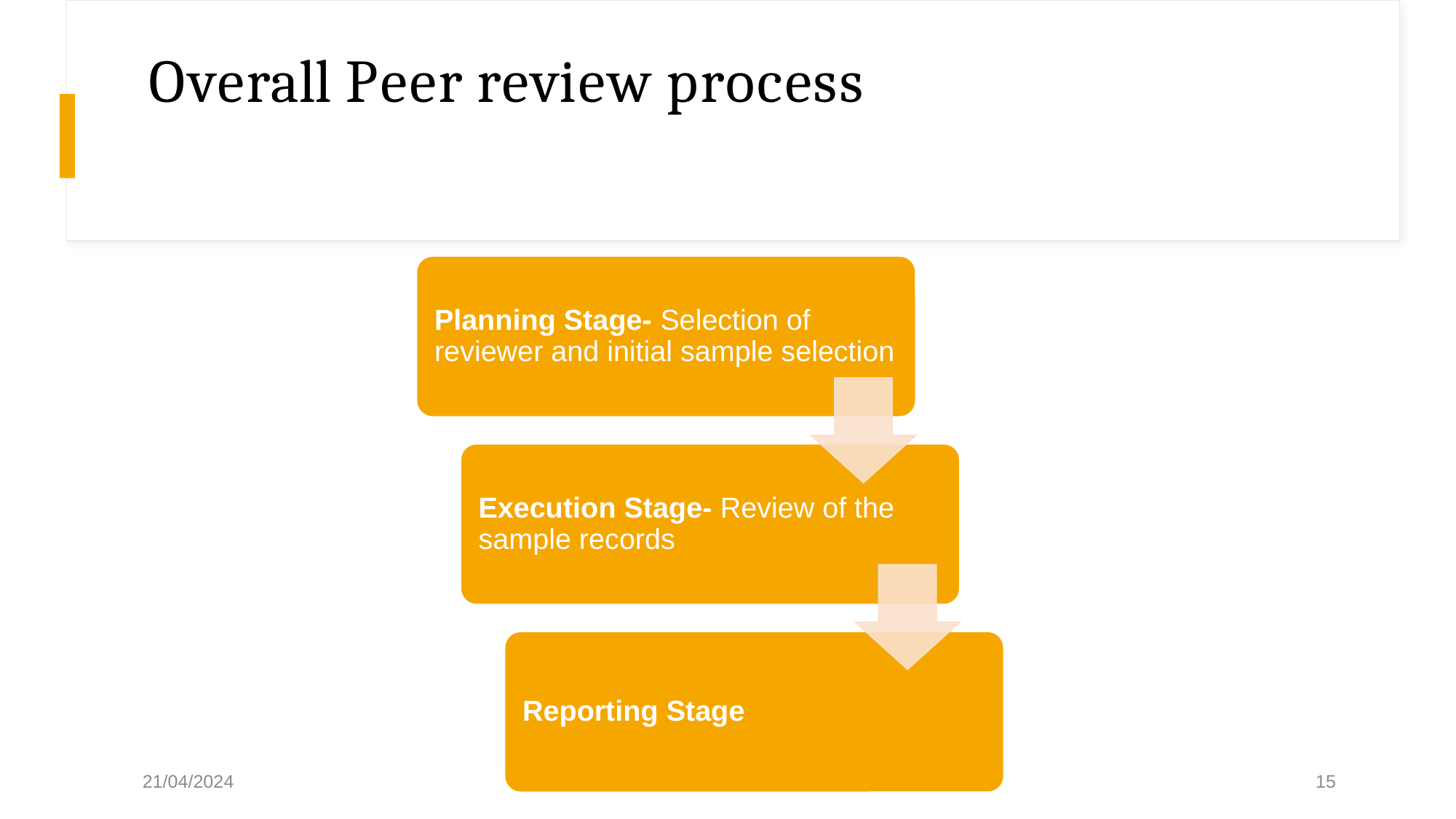

# Overall Peer review process
Planning Stage- Selection of reviewer and initial sample selection
Execution Stage- Review of the sample records
Reporting Stage

21/04/2024
CA Premal Gandhi
15